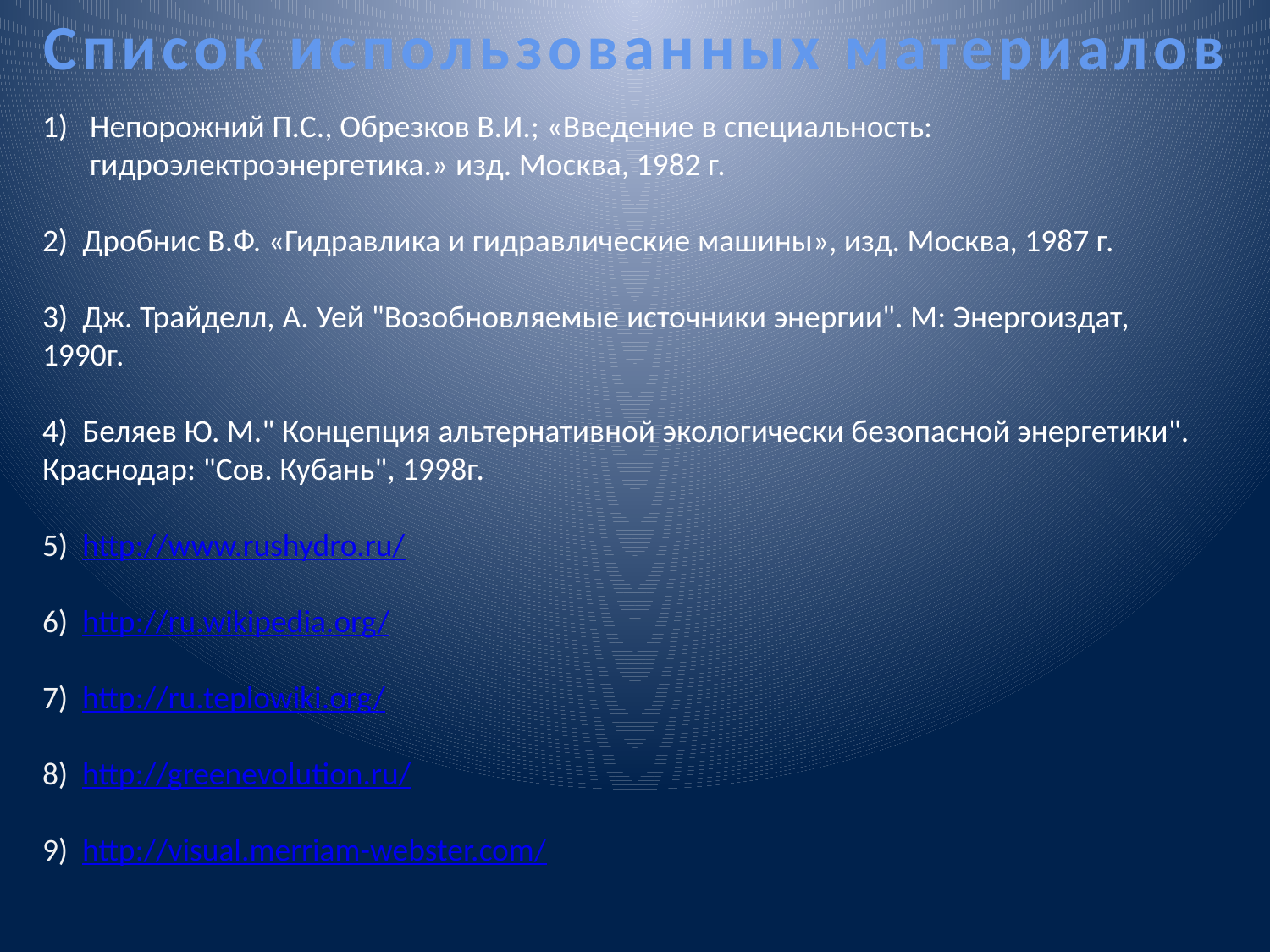

Список использованных материалов
Непорожний П.С., Обрезков В.И.; «Введение в специальность: гидроэлектроэнергетика.» изд. Москва, 1982 г.

2)  Дробнис В.Ф. «Гидравлика и гидравлические машины», изд. Москва, 1987 г.
3)  Дж. Трайделл, А. Уей "Возобновляемые источники энергии". М: Энергоиздат, 1990г.

4)  Беляев Ю. М." Концепция альтернативной экологически безопасной энергетики".
Краснодар: "Сов. Кубань", 1998г.
5)  http://www.rushydro.ru/
6)  http://ru.wikipedia.org/
7)  http://ru.teplowiki.org/
8)  http://greenevolution.ru/
9)  http://visual.merriam-webster.com/